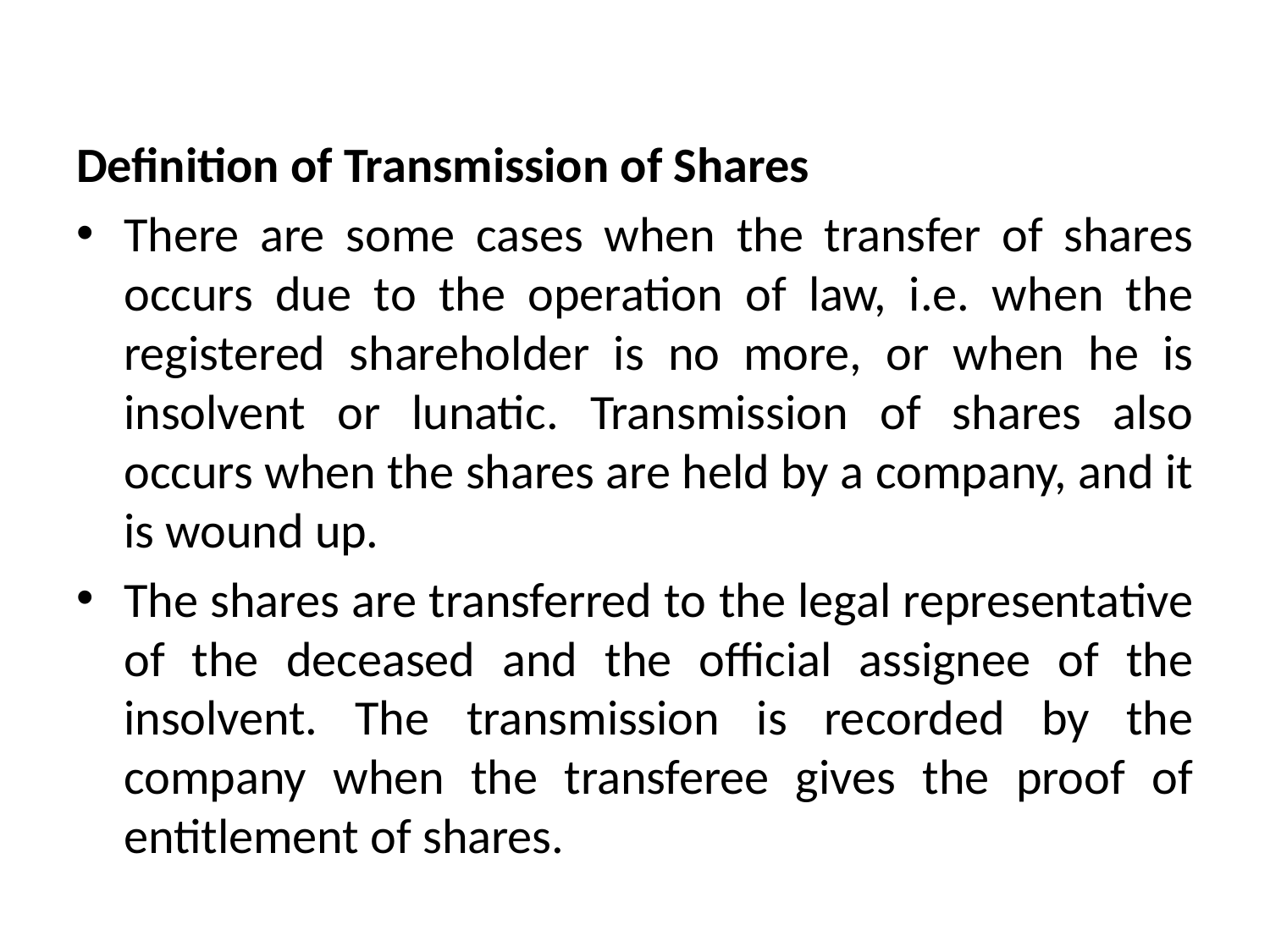

Definition of Transmission of Shares
There are some cases when the transfer of shares occurs due to the operation of law, i.e. when the registered shareholder is no more, or when he is insolvent or lunatic. Transmission of shares also occurs when the shares are held by a company, and it is wound up.
The shares are transferred to the legal representative of the deceased and the official assignee of the insolvent. The transmission is recorded by the company when the transferee gives the proof of entitlement of shares.